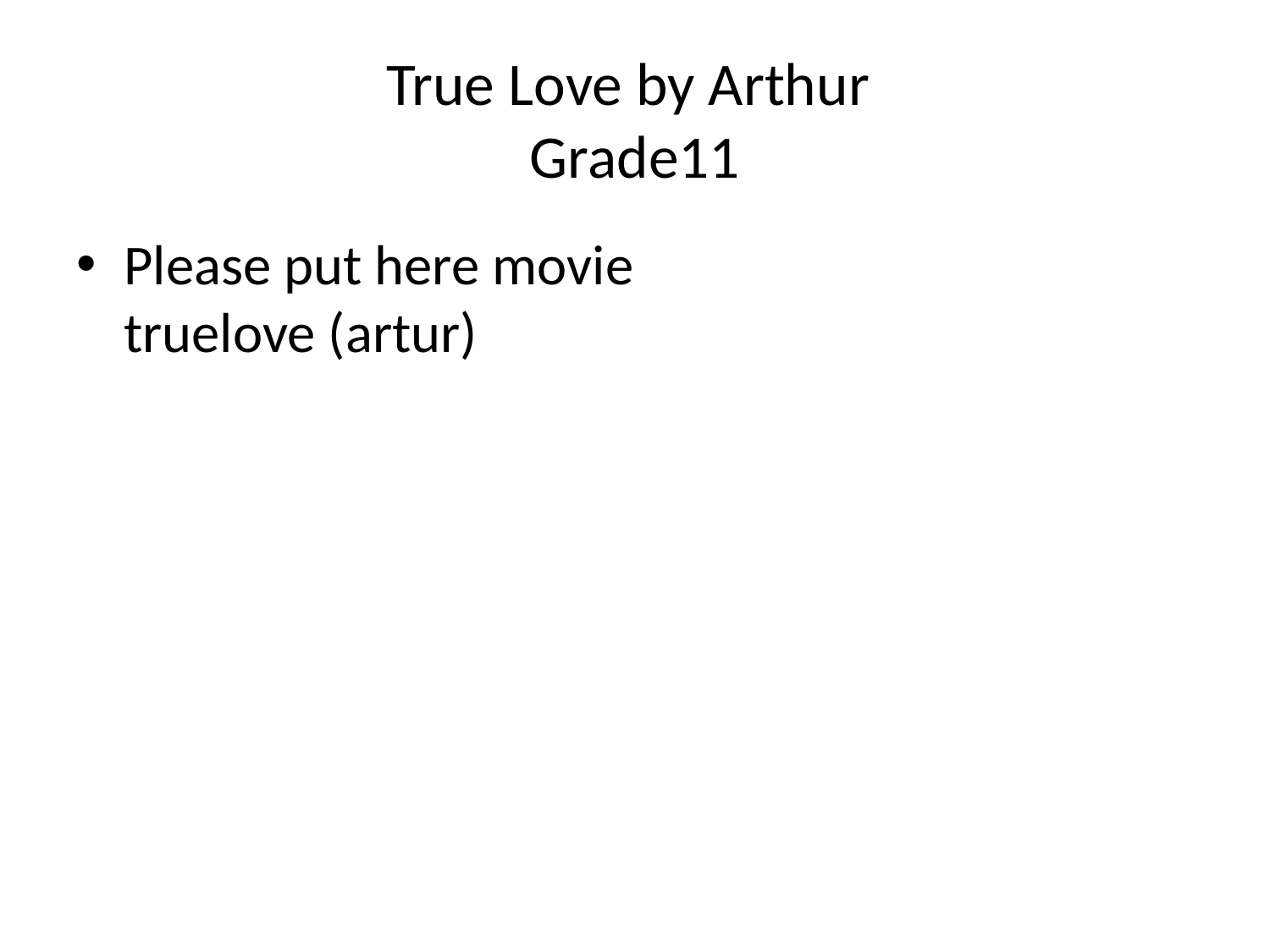

# True Love by Arthur Grade11
Please put here movie
truelove (artur)